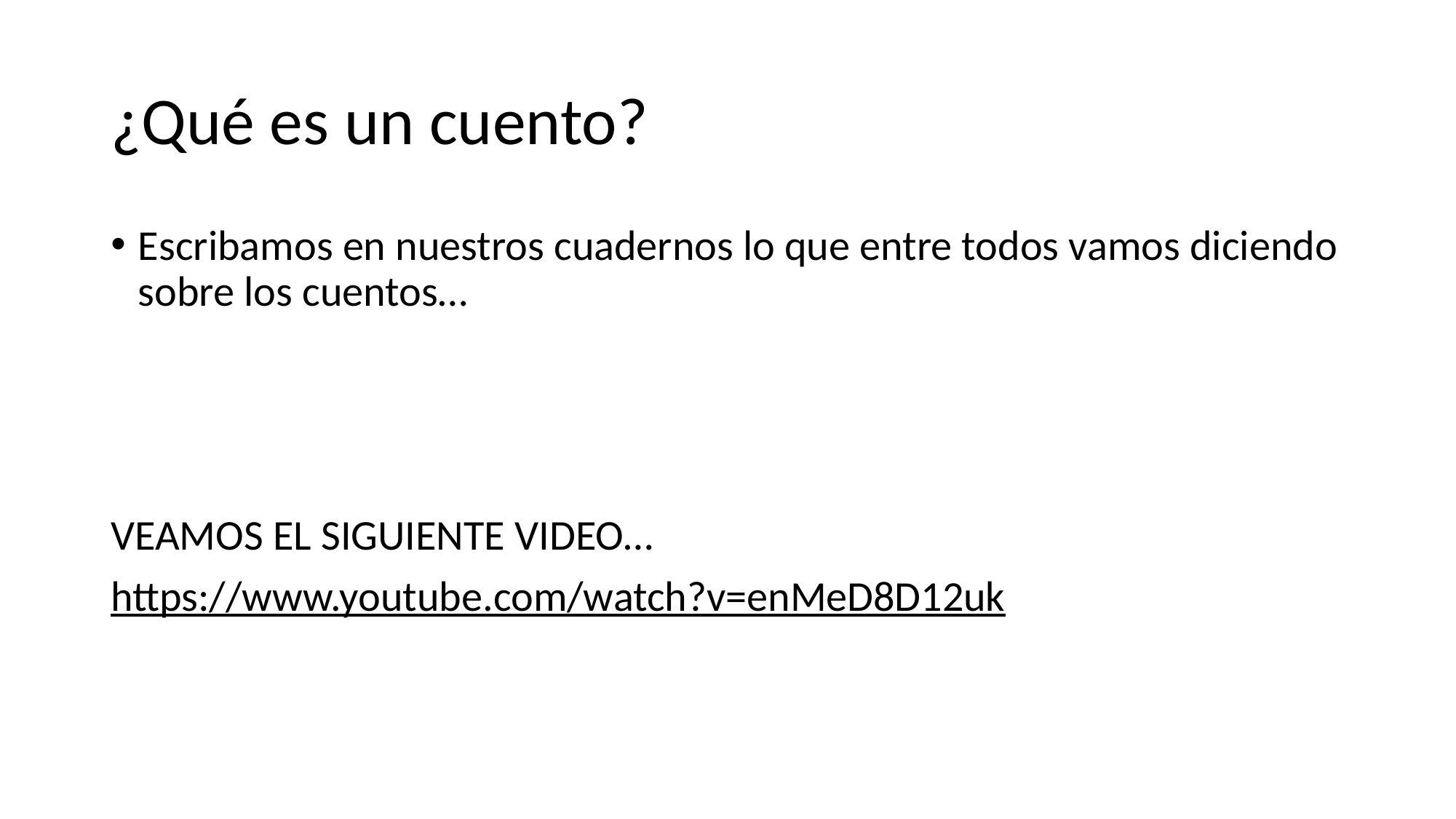

# ¿Qué es un cuento?
Escribamos en nuestros cuadernos lo que entre todos vamos diciendo sobre los cuentos…

VEAMOS EL SIGUIENTE VIDEO…
https://www.youtube.com/watch?v=enMeD8D12uk